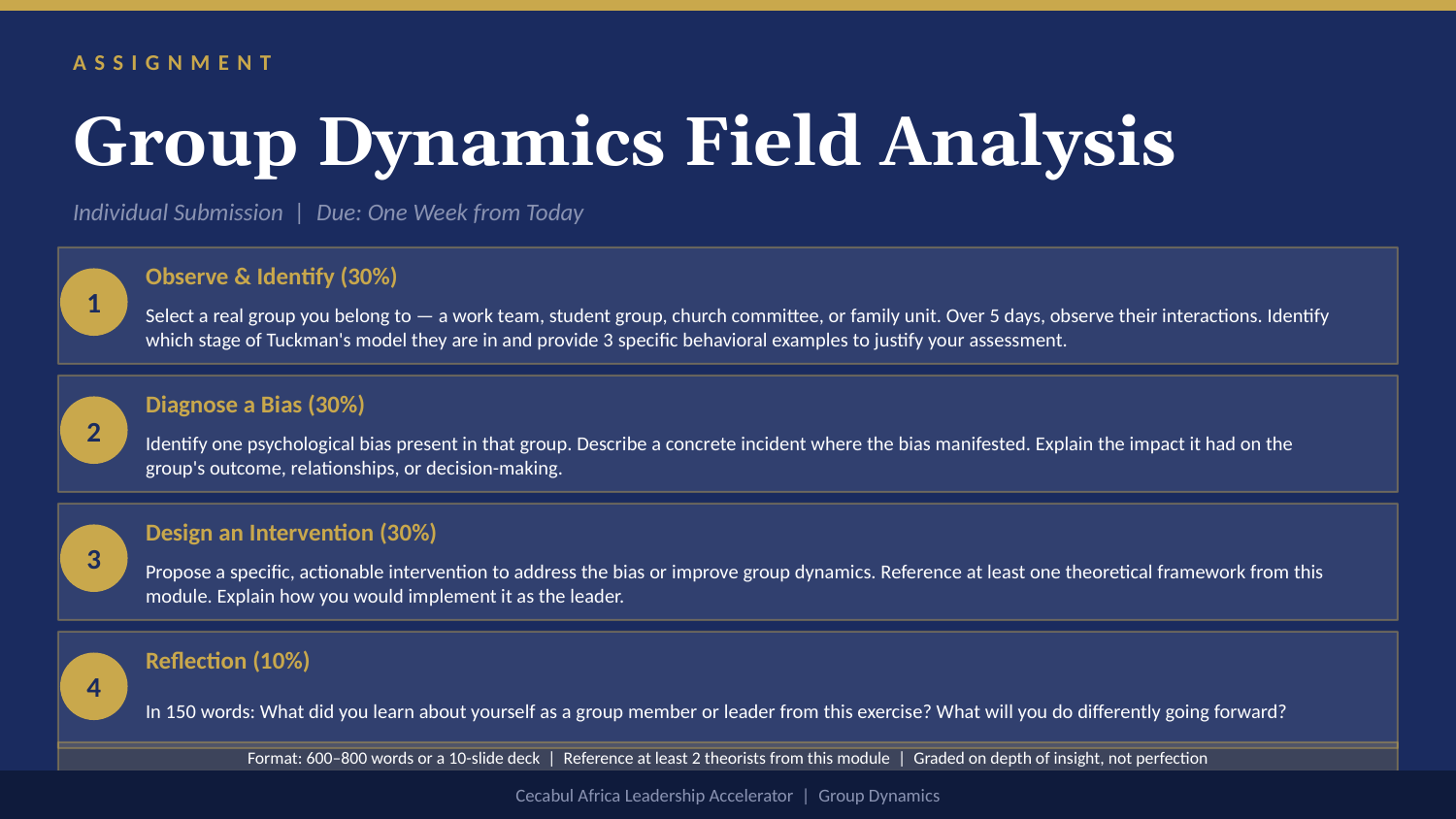

ASSIGNMENT
Group Dynamics Field Analysis
Individual Submission  |  Due: One Week from Today

Observe & Identify (30%)

1
Select a real group you belong to — a work team, student group, church committee, or family unit. Over 5 days, observe their interactions. Identify which stage of Tuckman's model they are in and provide 3 specific behavioral examples to justify your assessment.

Diagnose a Bias (30%)

2
Identify one psychological bias present in that group. Describe a concrete incident where the bias manifested. Explain the impact it had on the group's outcome, relationships, or decision-making.

Design an Intervention (30%)

3
Propose a specific, actionable intervention to address the bias or improve group dynamics. Reference at least one theoretical framework from this module. Explain how you would implement it as the leader.

Reflection (10%)

4
In 150 words: What did you learn about yourself as a group member or leader from this exercise? What will you do differently going forward?

Format: 600–800 words or a 10-slide deck  |  Reference at least 2 theorists from this module  |  Graded on depth of insight, not perfection

Cecabul Africa Leadership Accelerator  |  Group Dynamics